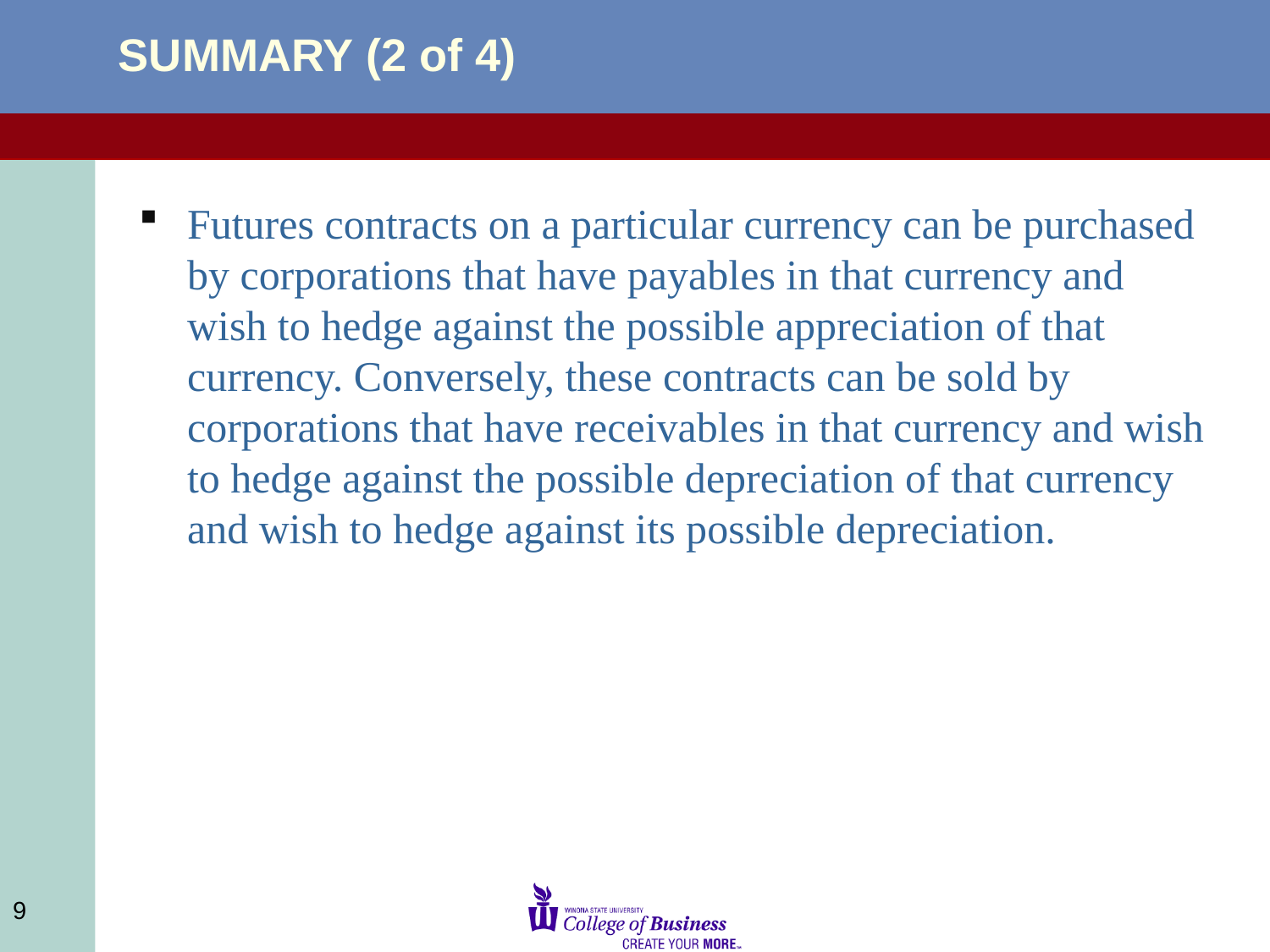

# SUMMARY (2 of 4)
Futures contracts on a particular currency can be purchased by corporations that have payables in that currency and wish to hedge against the possible appreciation of that currency. Conversely, these contracts can be sold by corporations that have receivables in that currency and wish to hedge against the possible depreciation of that currency and wish to hedge against its possible depreciation.
9